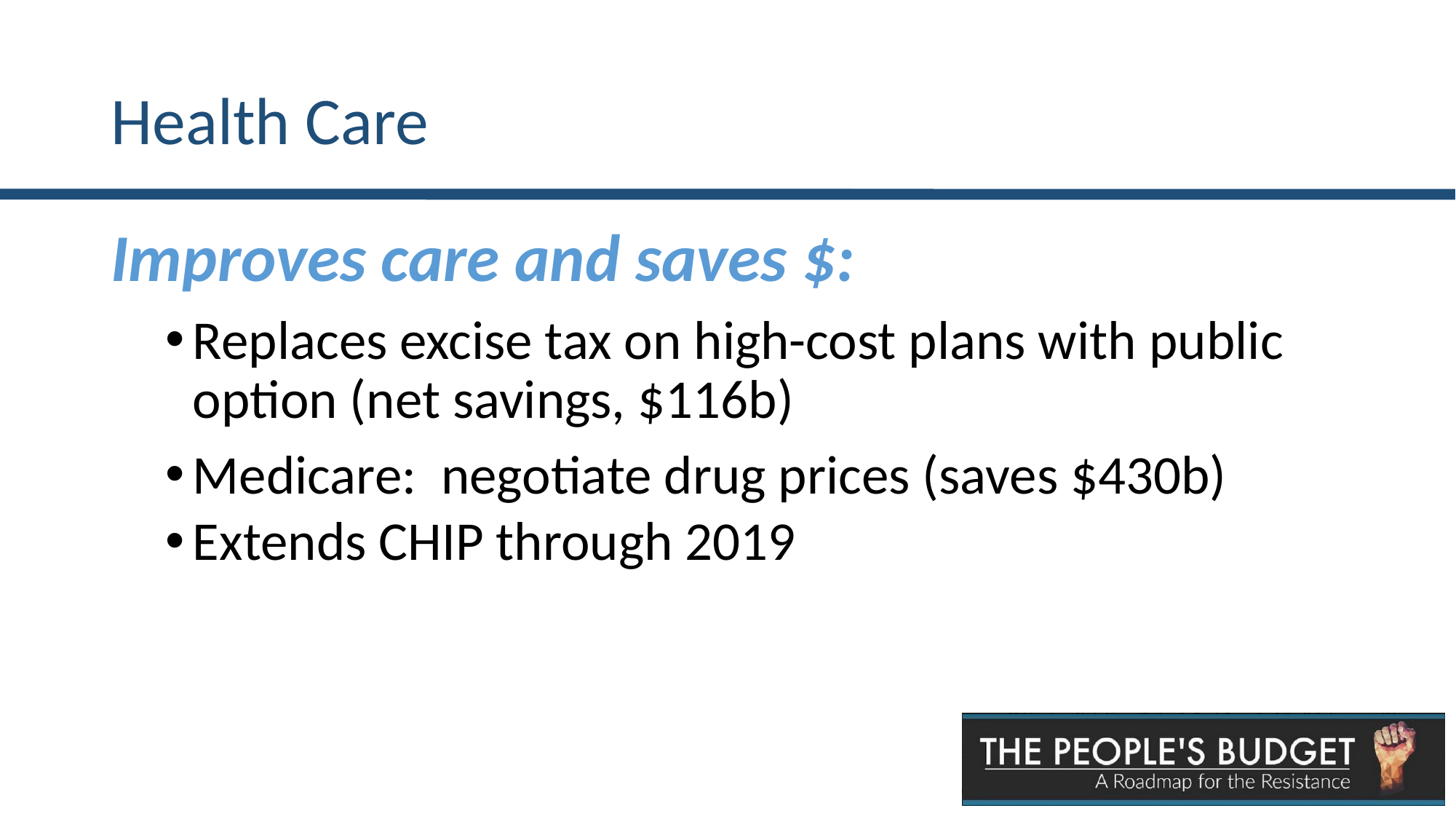

# Health Care

Improves care and saves $:
Replaces excise tax on high-cost plans with public option (net savings, $116b)
Medicare:  negotiate drug prices (saves $430b)
Extends CHIP through 2019